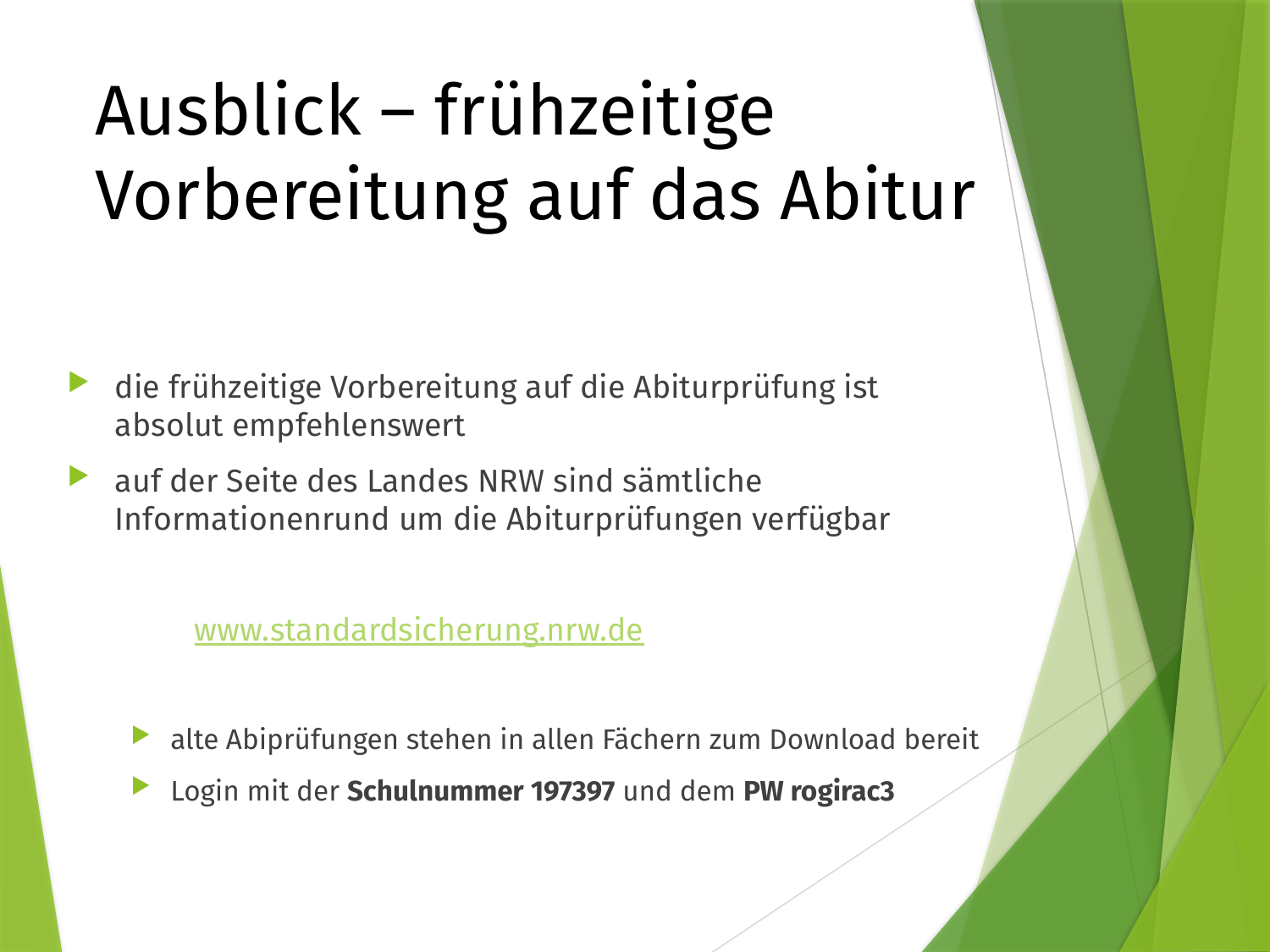

Ausblick – frühzeitige Vorbereitung auf das Abitur

die frühzeitige Vorbereitung auf die Abiturprüfung ist absolut empfehlenswert
auf der Seite des Landes NRW sind sämtliche Informationenrund um die Abiturprüfungen verfügbar

	www.standardsicherung.nrw.de

alte Abiprüfungen stehen in allen Fächern zum Download bereit
Login mit der Schulnummer 197397 und dem PW rogirac3